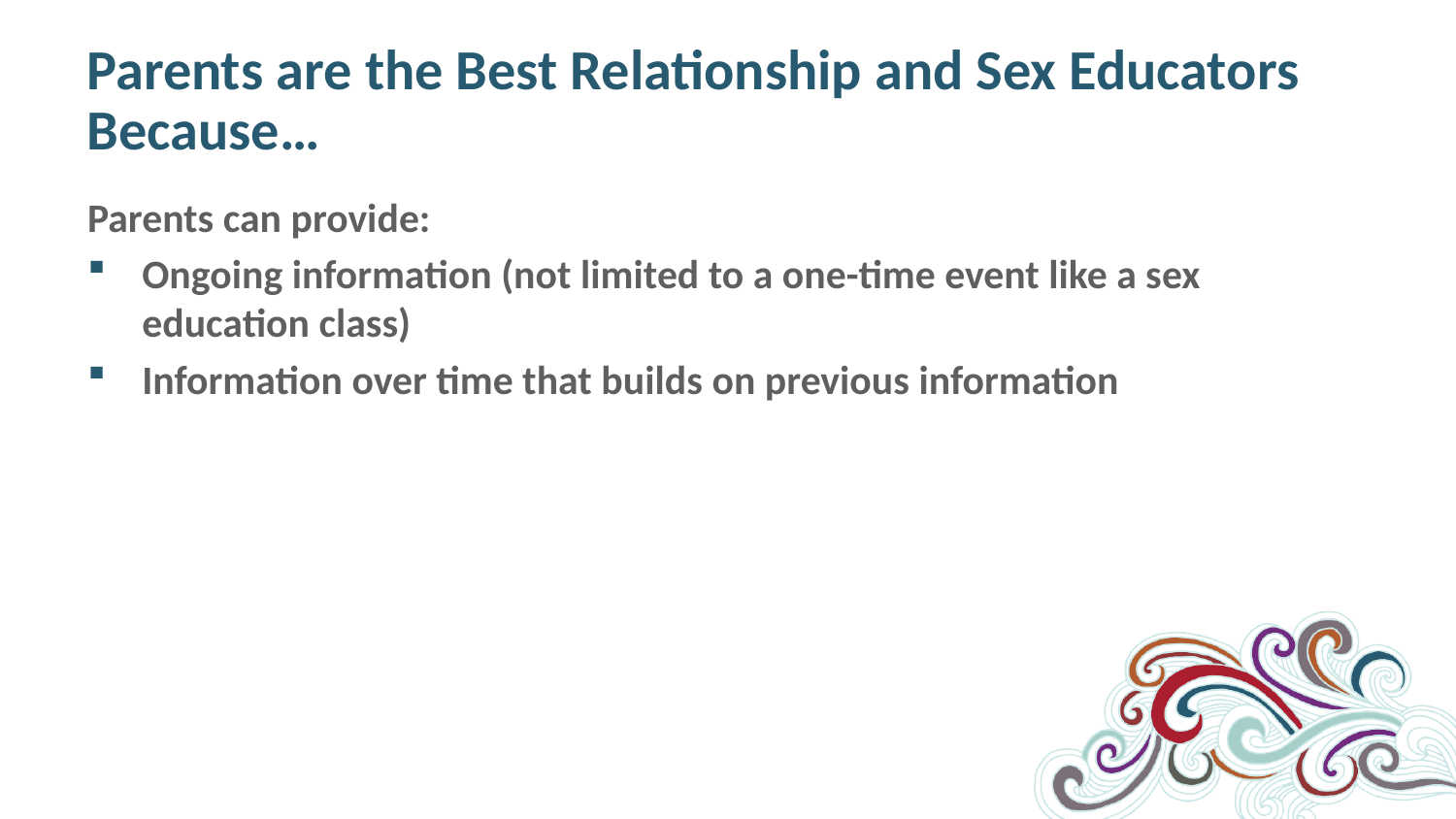

# Parents are the Best Relationship and Sex Educators Because…
Parents can provide:
Ongoing information (not limited to a one-time event like a sex education class)
Information over time that builds on previous information